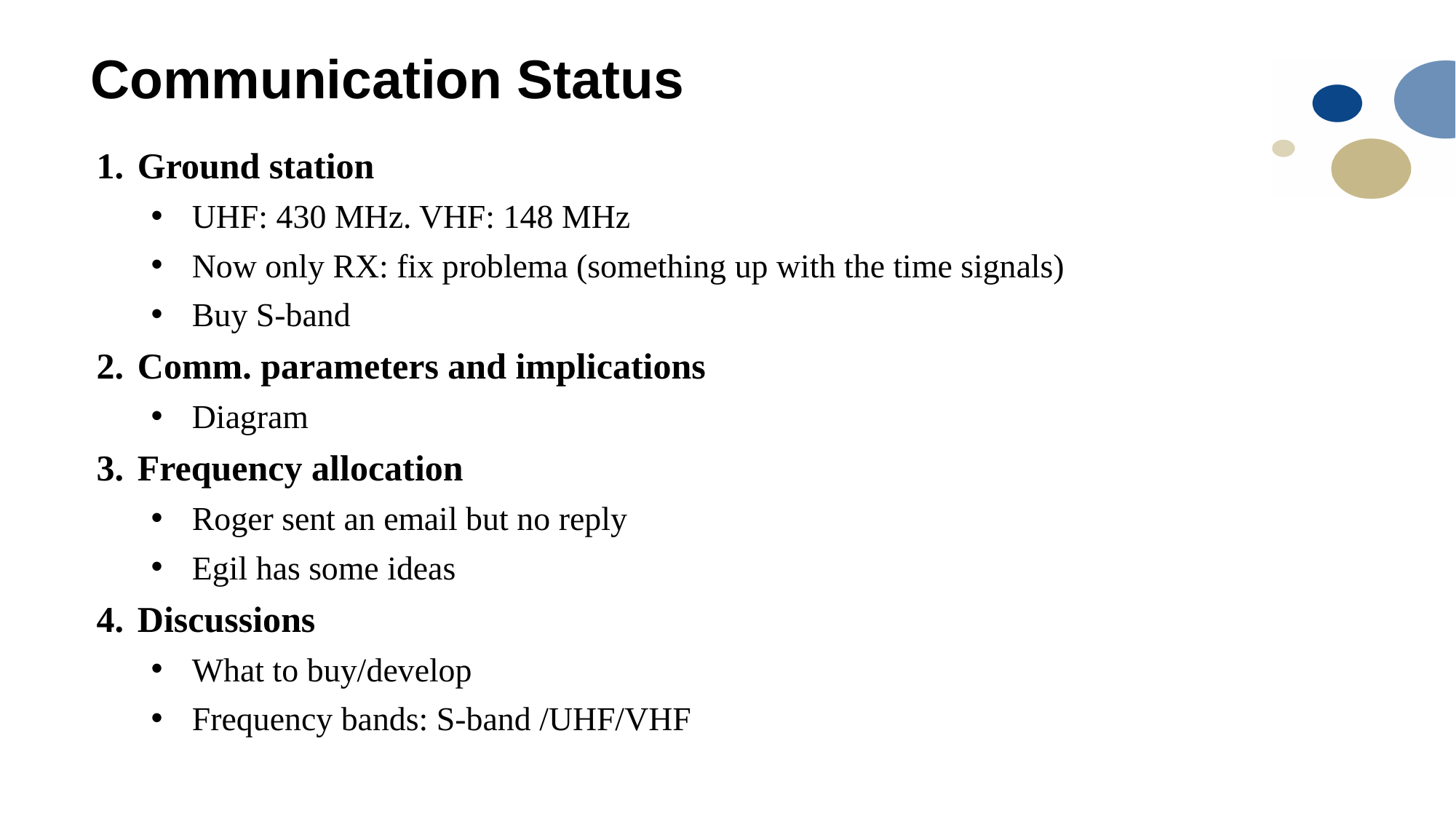

Communication Status
Ground station
UHF: 430 MHz. VHF: 148 MHz
Now only RX: fix problema (something up with the time signals)
Buy S-band
Comm. parameters and implications
Diagram
Frequency allocation
Roger sent an email but no reply
Egil has some ideas
Discussions
What to buy/develop
Frequency bands: S-band /UHF/VHF